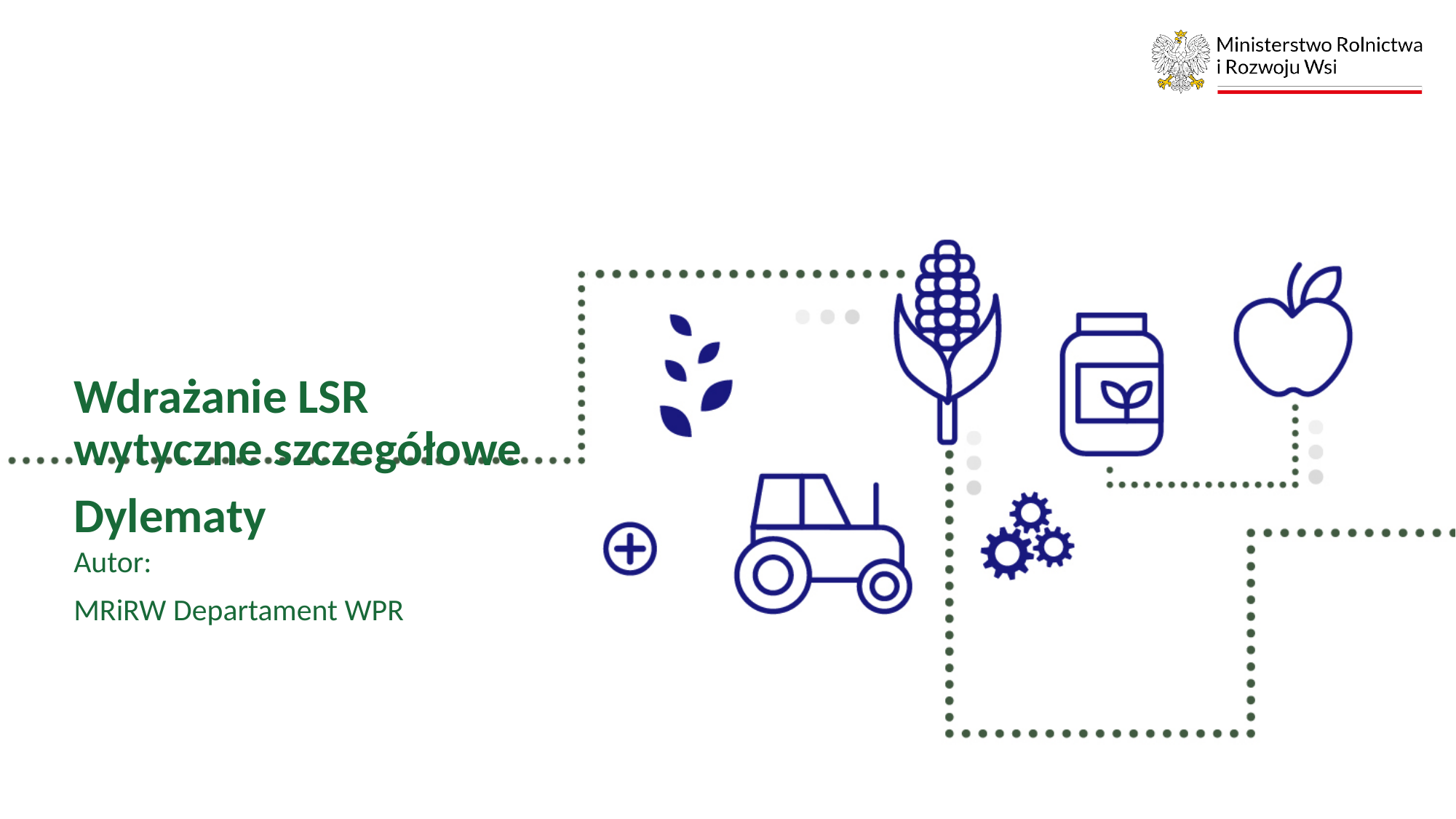

Wdrażanie LSR wytyczne szczegółowe
Dylematy
Autor:
MRiRW Departament WPR